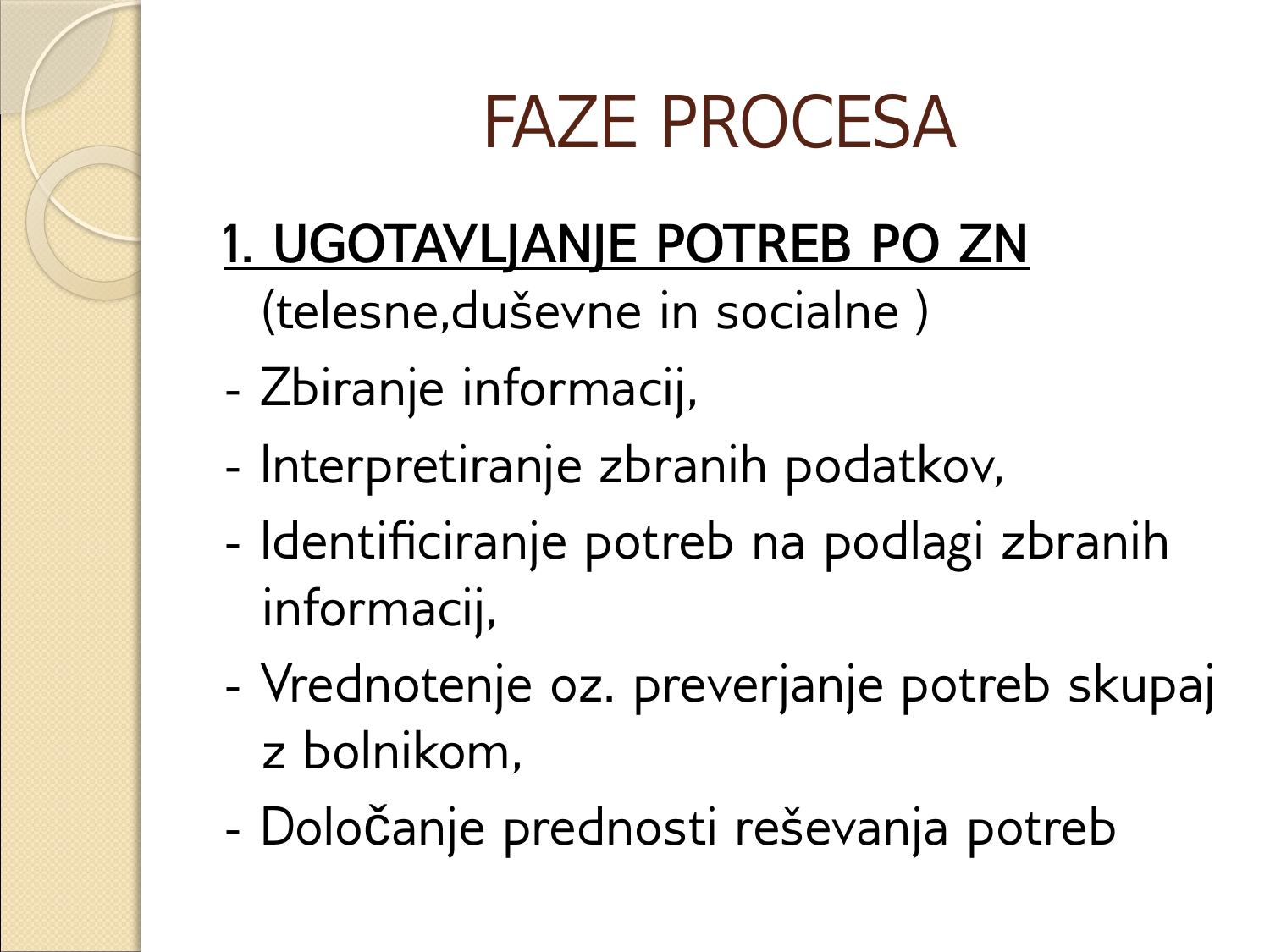

# FAZE PROCESA
1. UGOTAVLJANJE POTREB PO ZN (telesne,duševne in socialne )
- Zbiranje informacij,
- Interpretiranje zbranih podatkov,
- Identificiranje potreb na podlagi zbranih informacij,
- Vrednotenje oz. preverjanje potreb skupaj z bolnikom,
- Določanje prednosti reševanja potreb